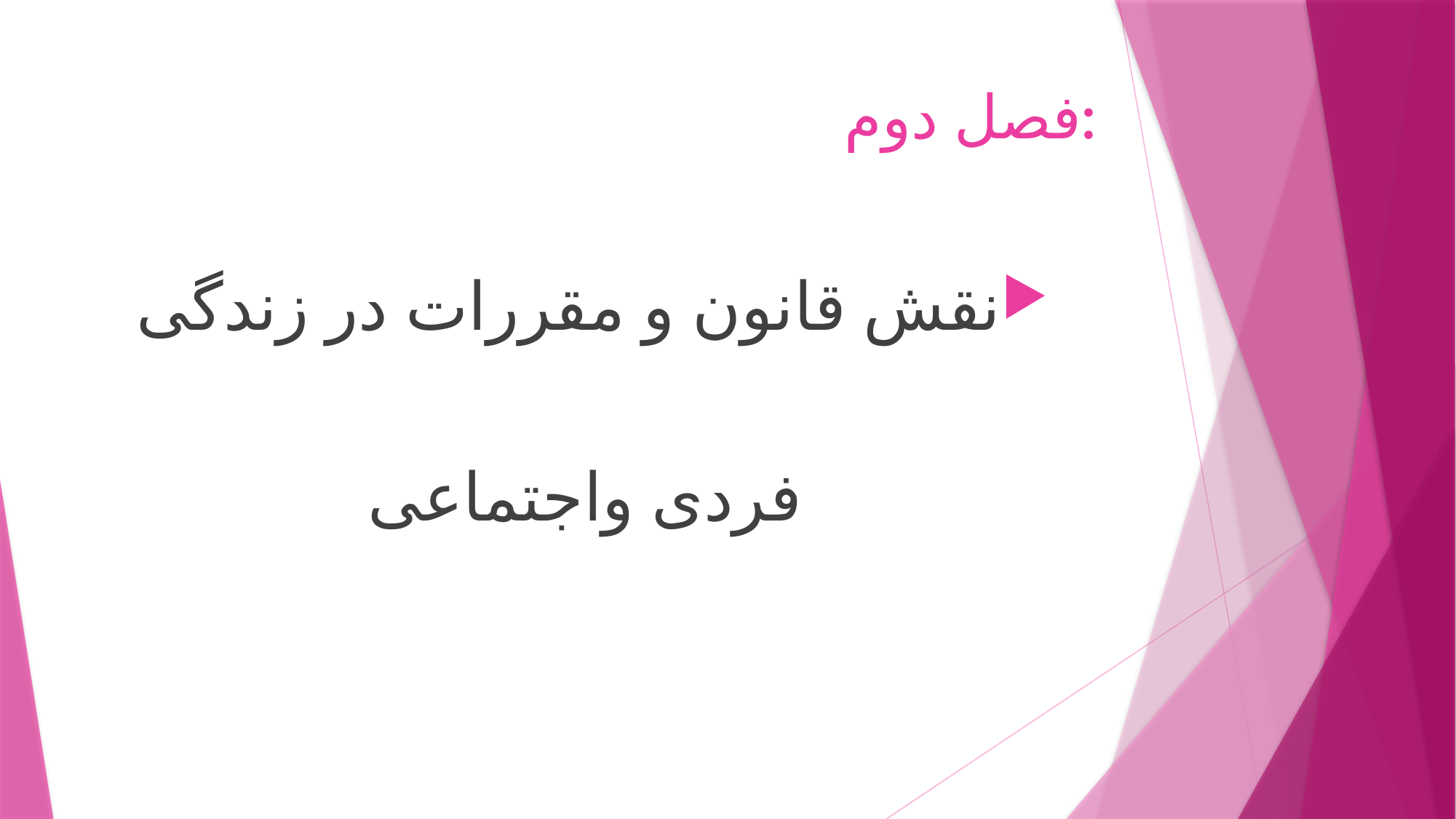

# فصل دوم:
نقش قانون و مقررات در زندگی

 فردی واجتماعی